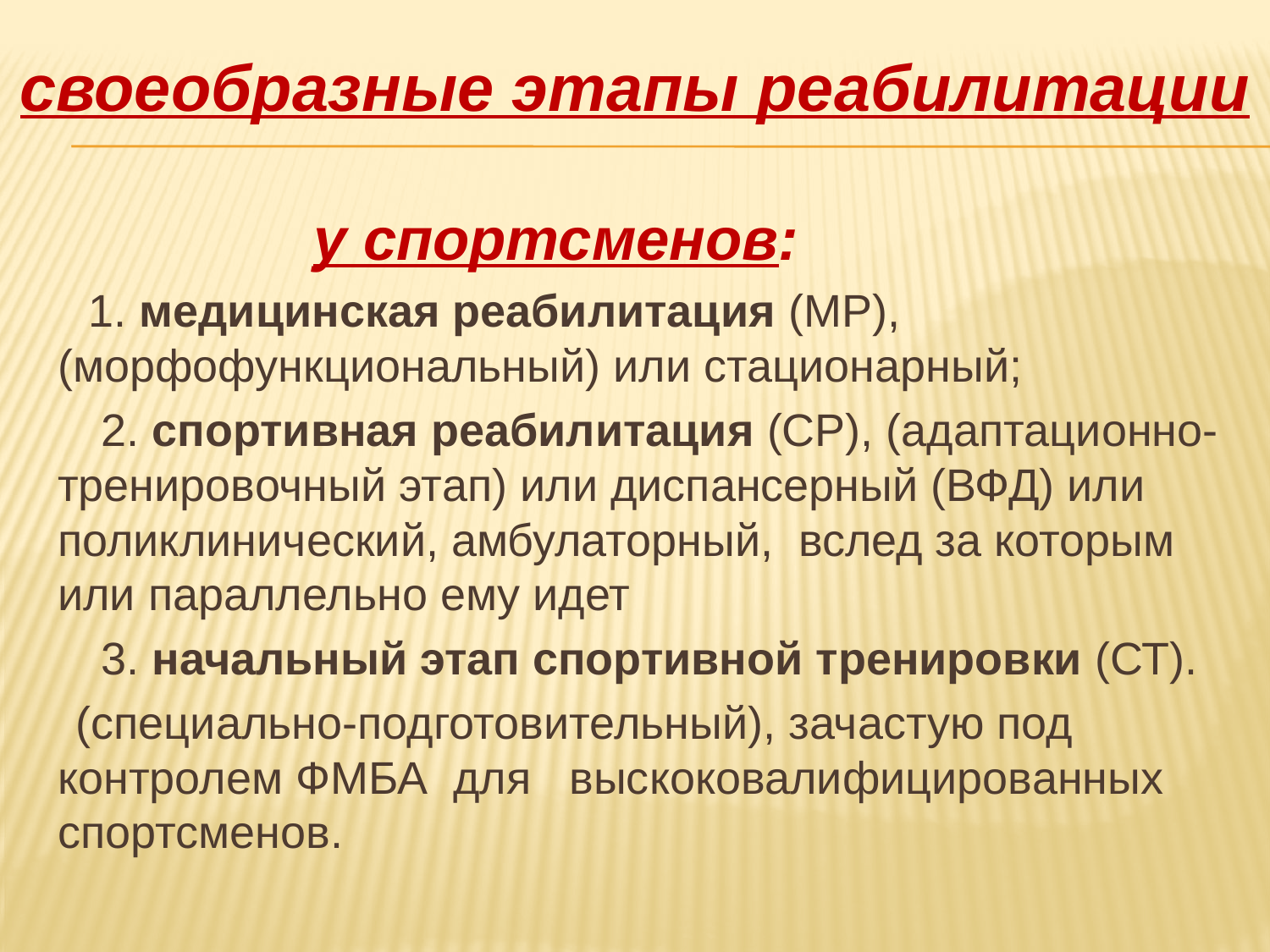

своеобразные этапы реабилитации

                  у спортсменов:
      1. медицинская реабилитация (МР), (морфофункциональный) или стационарный;
       2. спортивная реабилитация (СР), (адаптационно-тренировочный этап) или диспансерный (ВФД) или поликлинический, амбулаторный,  вслед за которым или параллельно ему идет
       3. начальный этап спортивной тренировки (СТ).
     (специально-подготовительный), зачастую под контролем ФМБА  для   выскоковалифицированных  спортсменов.